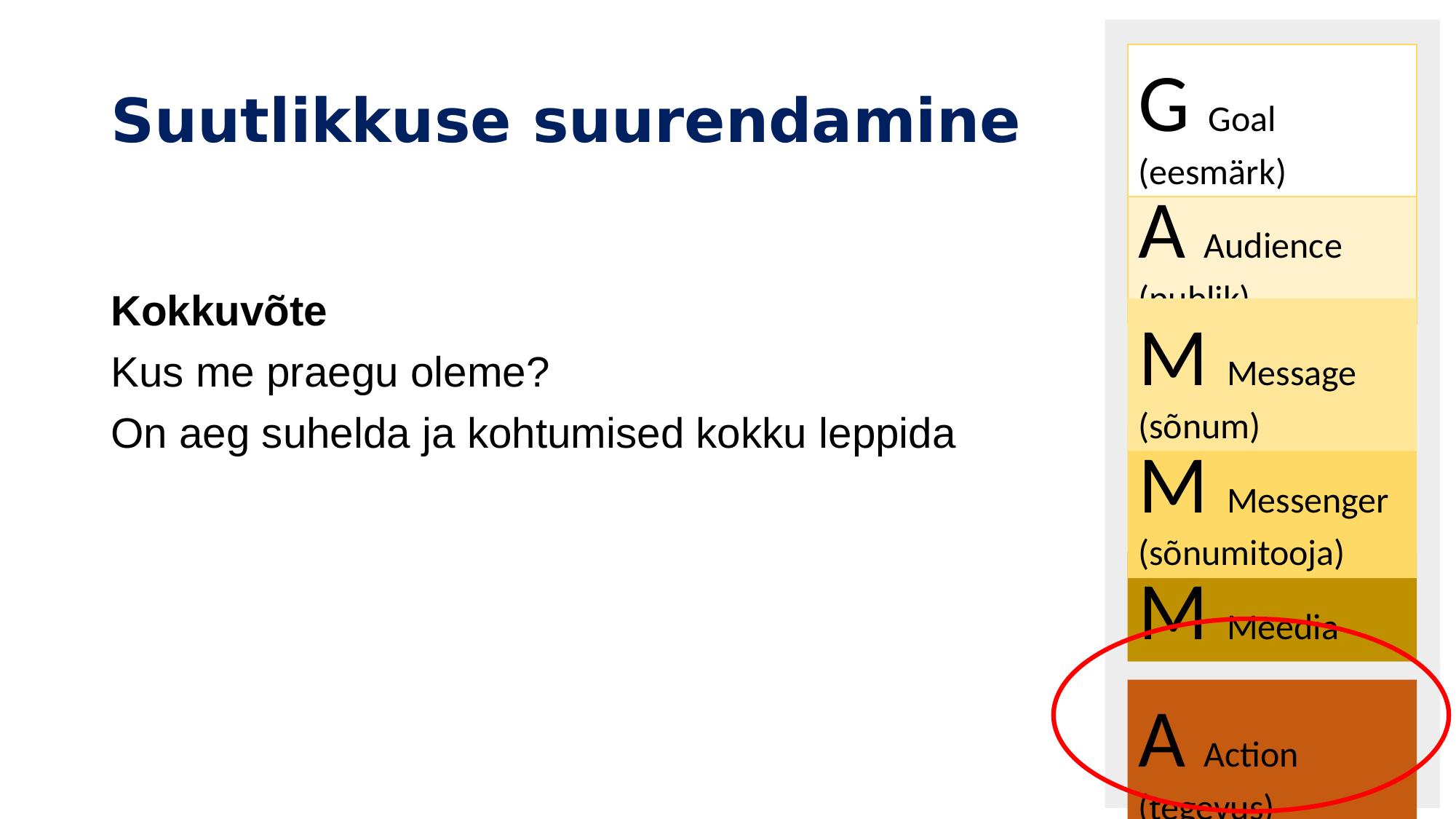

G Goal (eesmärk)
A Audience (publik)
M Message (sõnum)
M Messenger (sõnumitooja)
M Meedia
A Action (tegevus)
# Suutlikkuse suurendamine

Kokkuvõte
Kus me praegu oleme?
On aeg suhelda ja kohtumised kokku leppida